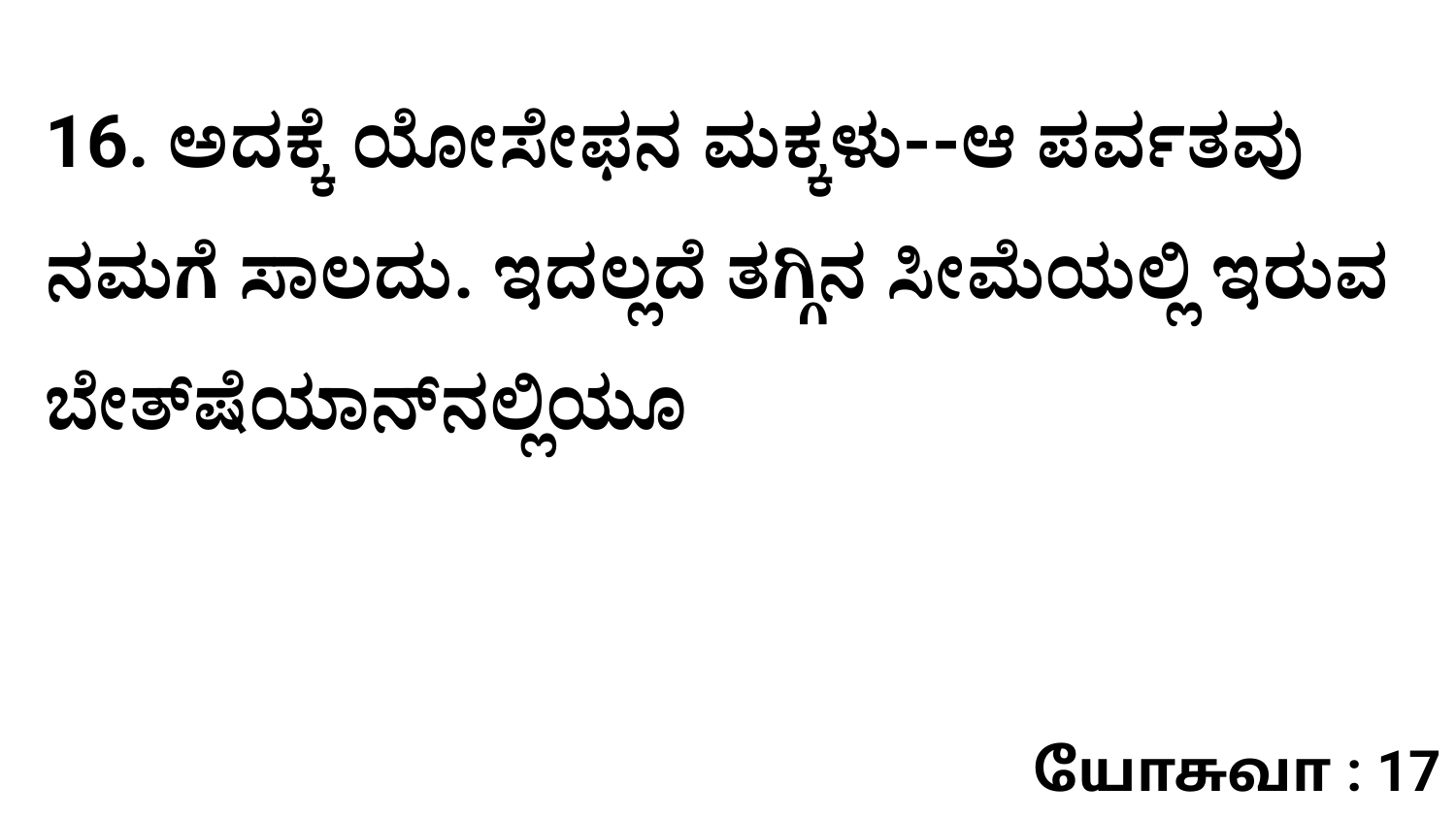

16. ಅದಕ್ಕೆ ಯೋಸೇಫನ ಮಕ್ಕಳು--ಆ ಪರ್ವತವು ನಮಗೆ ಸಾಲದು. ಇದಲ್ಲದೆ ತಗ್ಗಿನ ಸೀಮೆಯಲ್ಲಿ ಇರುವ ಬೇತ್‌ಷೆಯಾನ್‌ನಲ್ಲಿಯೂ
யோசுவா : 17